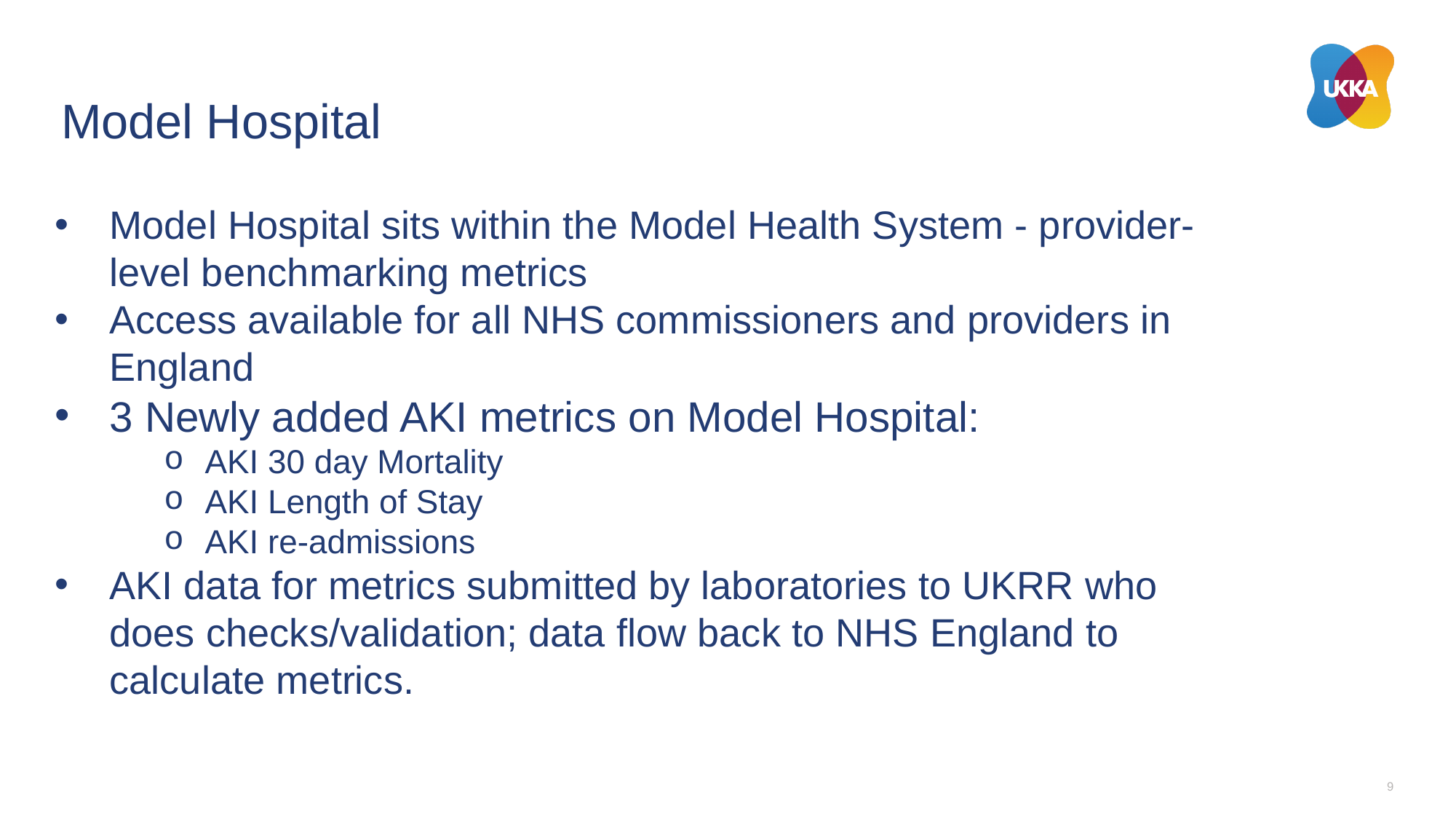

# Model Hospital
Model Hospital sits within the Model Health System - provider-level benchmarking metrics
Access available for all NHS commissioners and providers in England
3 Newly added AKI metrics on Model Hospital:
AKI 30 day Mortality
AKI Length of Stay
AKI re-admissions
AKI data for metrics submitted by laboratories to UKRR who does checks/validation; data flow back to NHS England to calculate metrics.

9